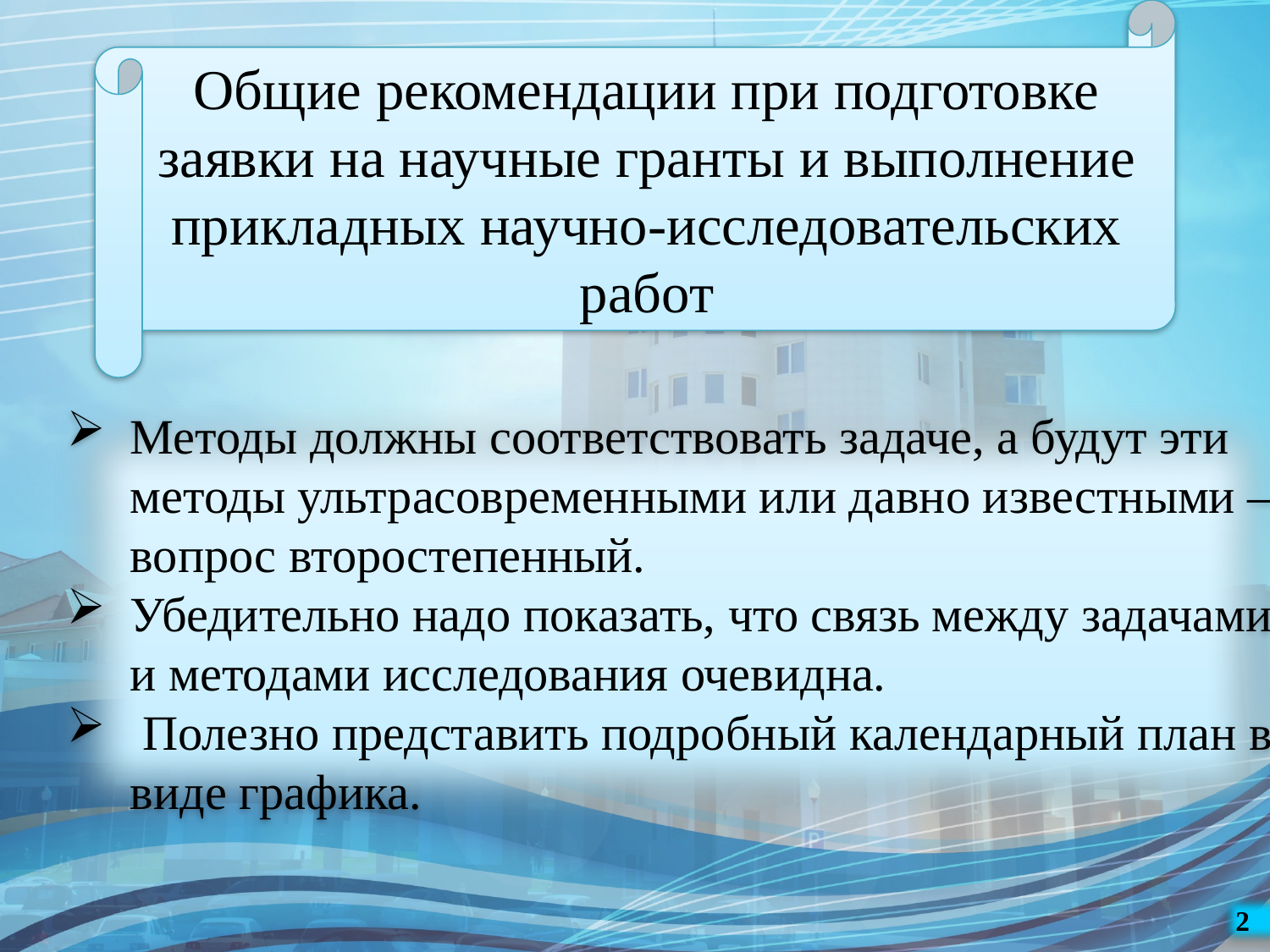

Общие рекомендации при подготовке заявки на научные гранты и выполнение прикладных научно-исследовательских работ
Методы должны соответствовать задаче, а будут эти методы ультрасовременными или давно известными – вопрос второстепенный.
Убедительно надо показать, что связь между задачами и методами исследования очевидна.
 Полезно представить подробный календарный план в виде графика.
2